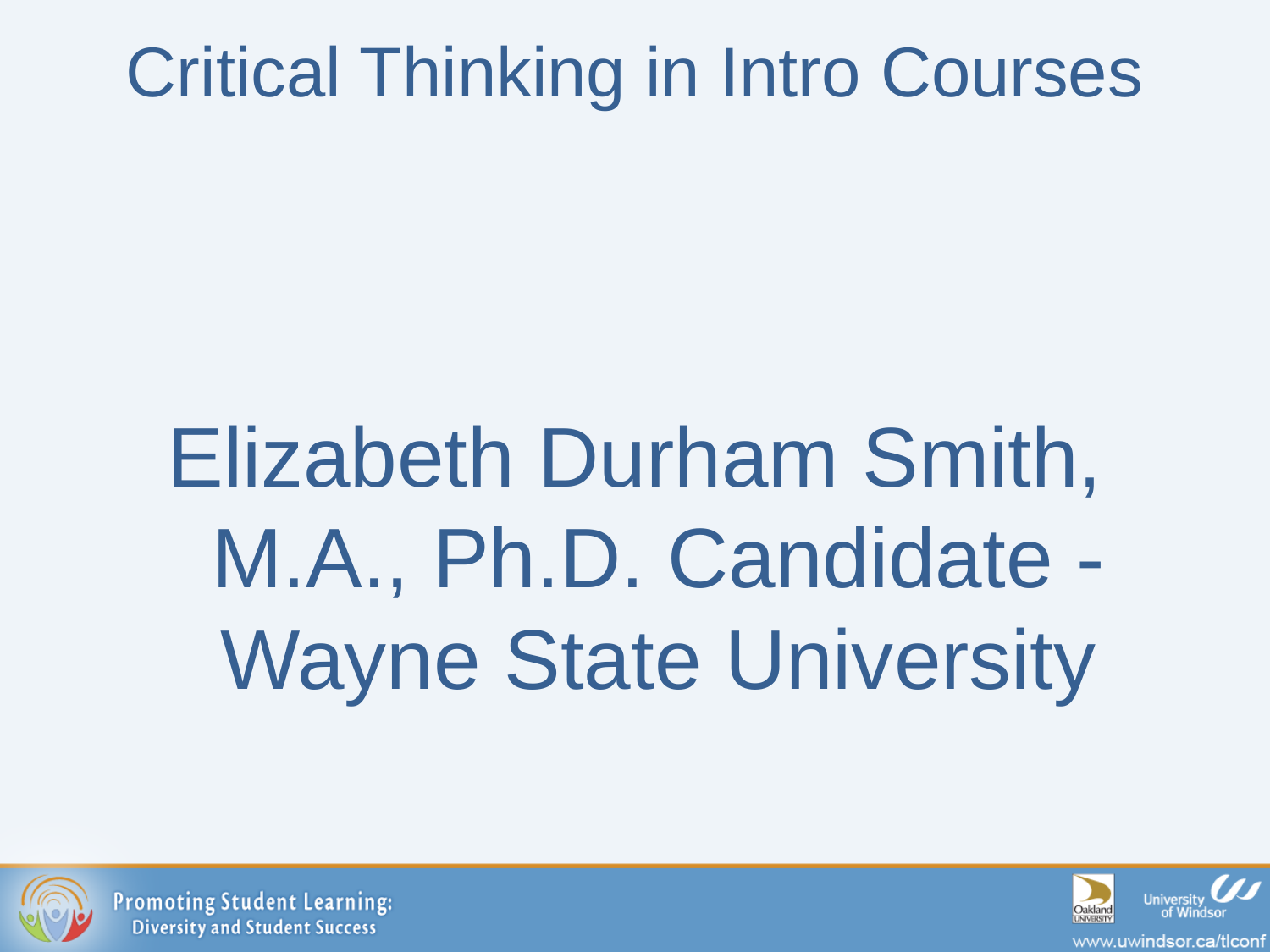

# Critical Thinking in Intro Courses

Elizabeth Durham Smith, M.A., Ph.D. Candidate - Wayne State University